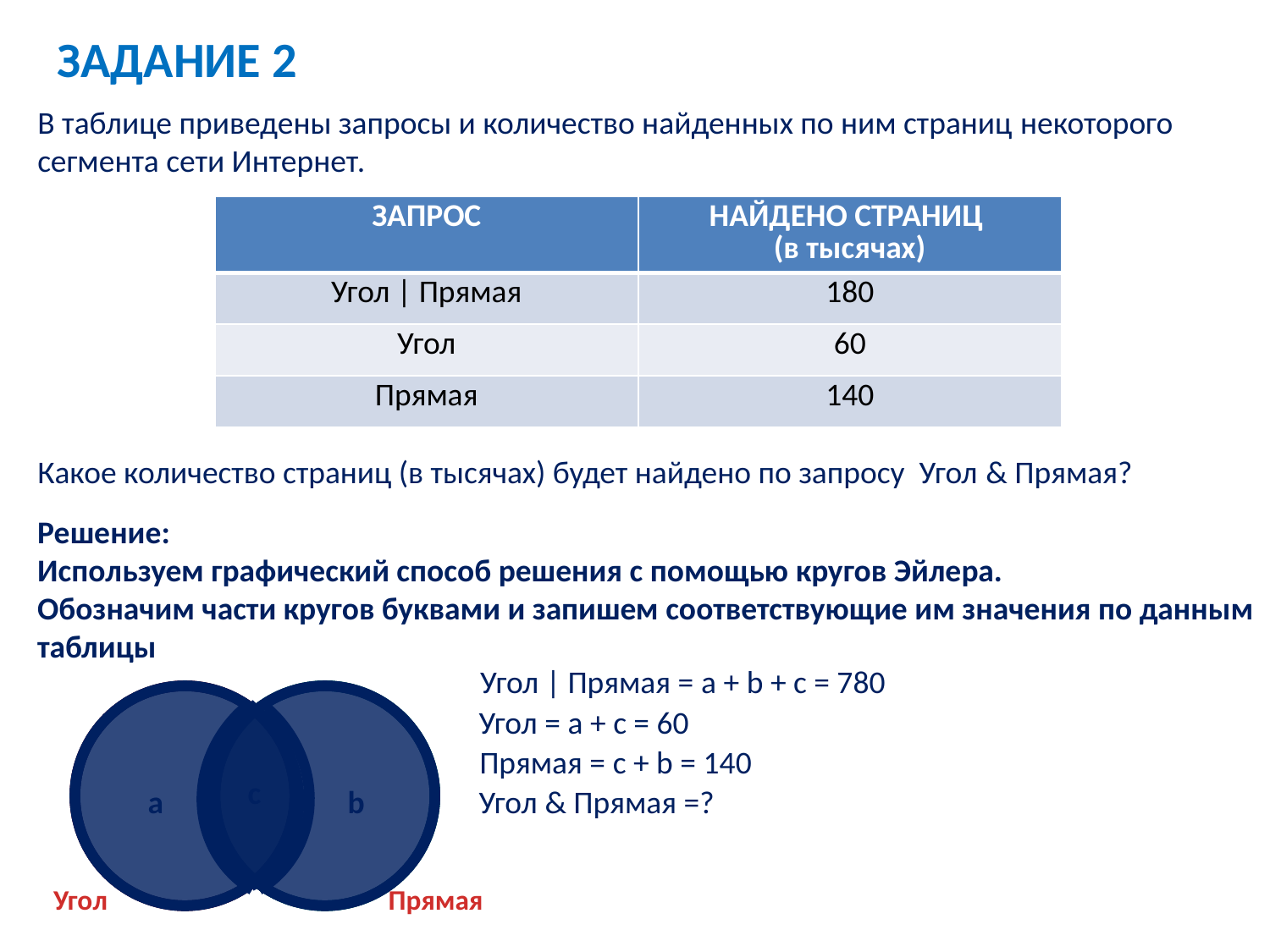

# ЗАДАНИЕ 2
В таблице приведены запросы и количество найденных по ним страниц некоторого сегмента сети Интернет.

Какое количество страниц (в тысячах) будет найдено по запросу  Угол & Прямая?

| ЗАПРОС | НАЙДЕНО СТРАНИЦ (в тысячах) |
| --- | --- |
| Угол | Прямая | 180 |
| Угол | 60 |
| Прямая | 140 |
Решение:
Используем графический способ решения с помощью кругов Эйлера.
Обозначим части кругов буквами и запишем соответствующие им значения по данным таблицы
Угол | Прямая = a + b + c = 780

Угол = a + c = 60
Прямая = c + b = 140
c
а
b
Угол & Прямая =?
Угол
Прямая